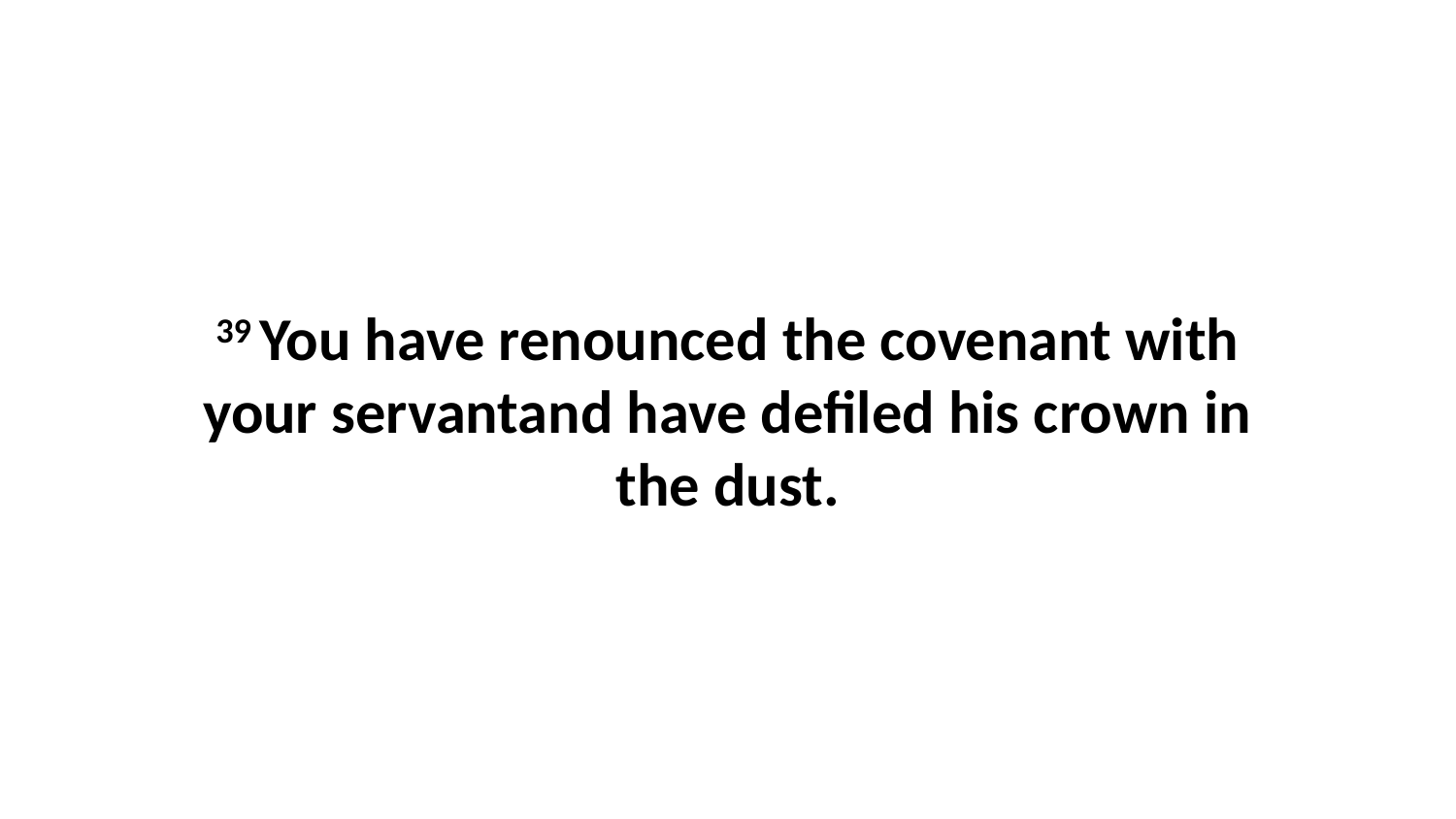

39 You have renounced the covenant with your servantand have defiled his crown in the dust.